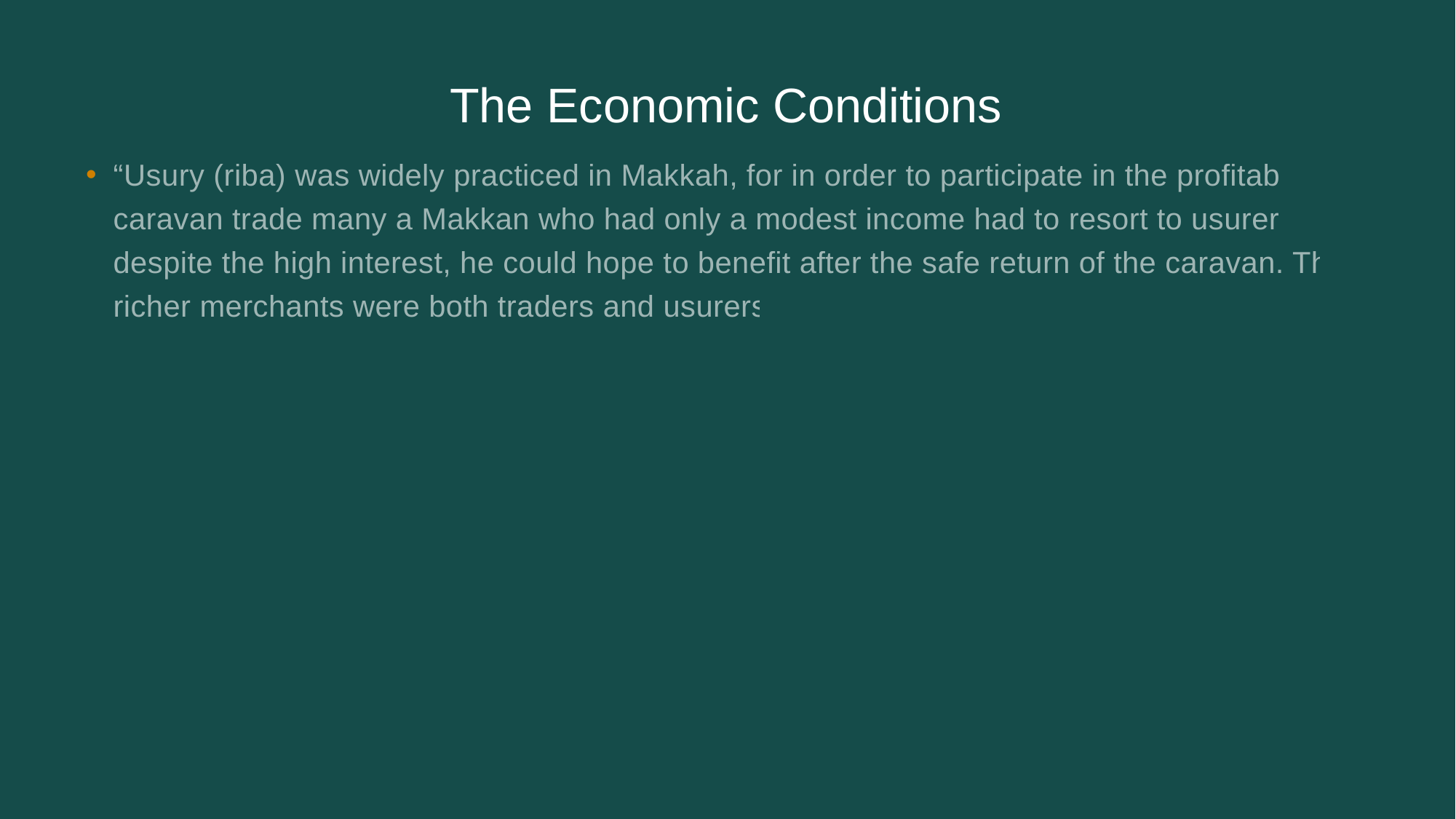

# The Economic Conditions
“Usury (riba) was widely practiced in Makkah, for in order to participate in the profitable caravan trade many a Makkan who had only a modest income had to resort to usurers; despite the high interest, he could hope to benefit after the safe return of the caravan. The richer merchants were both traders and usurers.